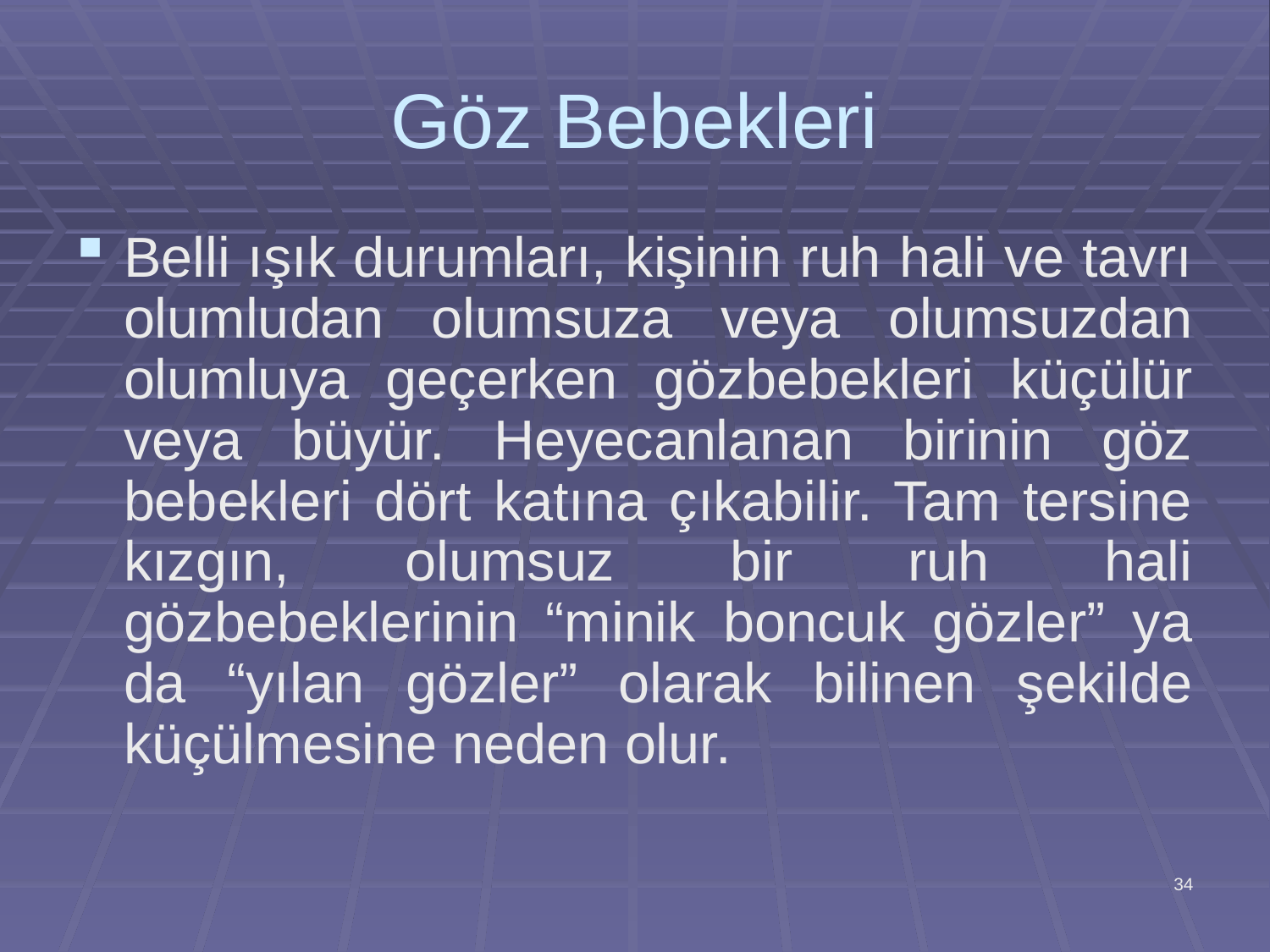

# Göz Bebekleri
Belli ışık durumları, kişinin ruh hali ve tavrı olumludan olumsuza veya olumsuzdan olumluya geçerken gözbebekleri küçülür veya büyür. Heyecanlanan birinin göz bebekleri dört katına çıkabilir. Tam tersine kızgın, olumsuz bir ruh hali gözbebeklerinin “minik boncuk gözler” ya da “yılan gözler” olarak bilinen şekilde küçülmesine neden olur.
34